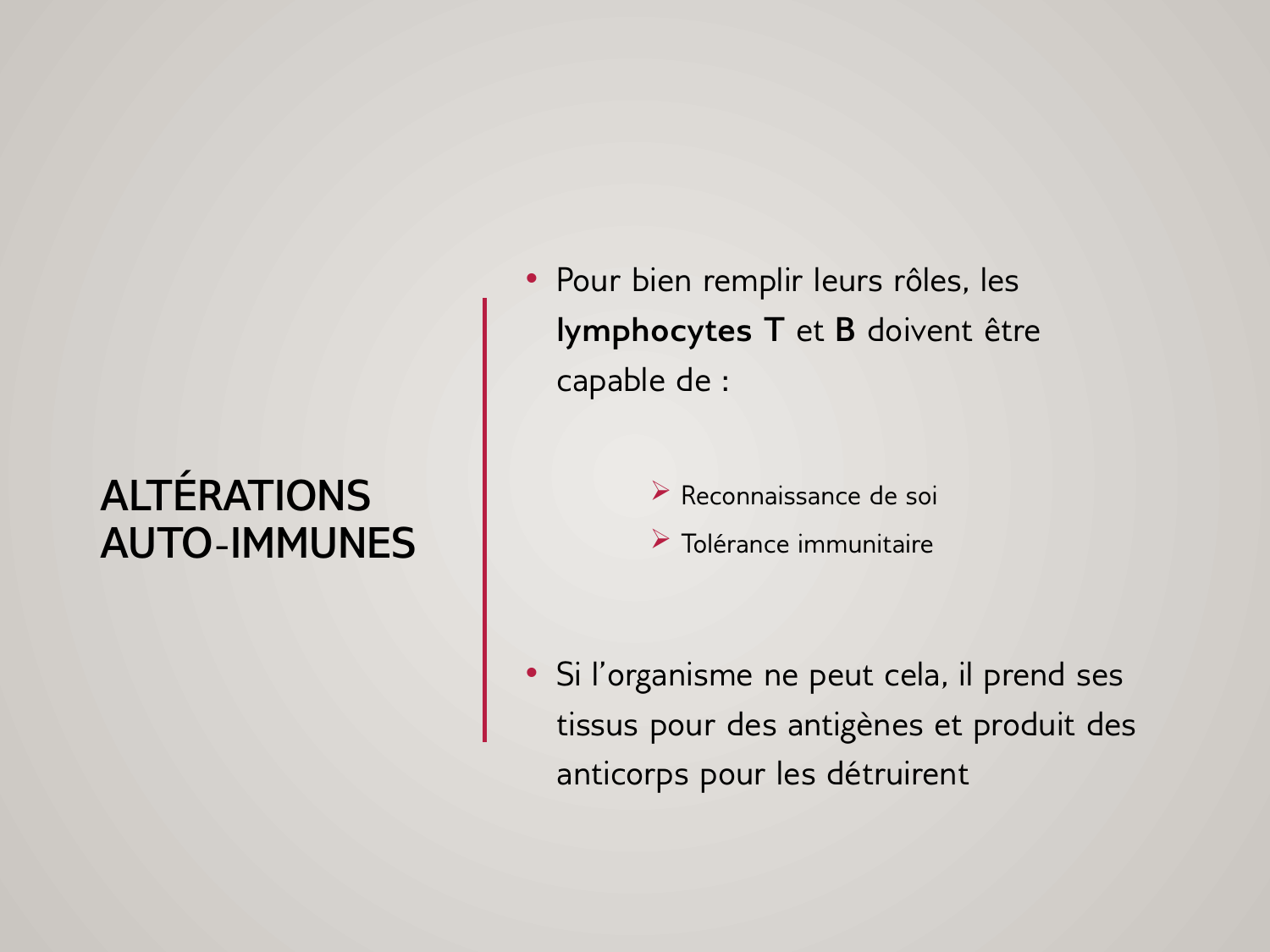

# ALTÉRATIONS AUTO-IMMUNES
Pour bien remplir leurs rôles, les lymphocytes T et B doivent être capable de :

Reconnaissance de soi
Tolérance immunitaire

Si l’organisme ne peut cela, il prend ses tissus pour des antigènes et produit des anticorps pour les détruirent